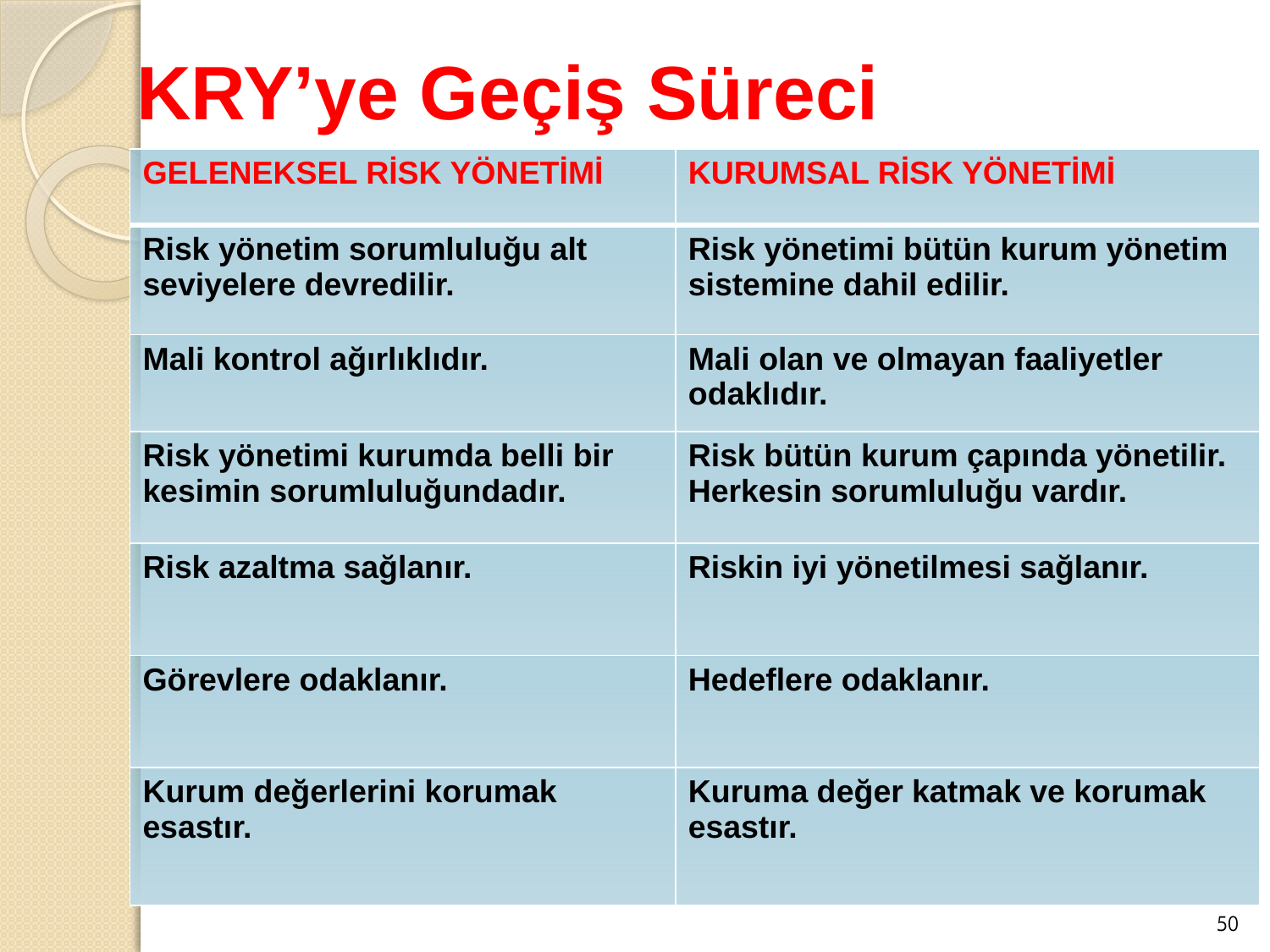

# KRY’ye Geçiş Süreci
| GELENEKSEL RİSK YÖNETİMİ | KURUMSAL RİSK YÖNETİMİ |
| --- | --- |
| Risk yönetim sorumluluğu alt seviyelere devredilir. | Risk yönetimi bütün kurum yönetim sistemine dahil edilir. |
| Mali kontrol ağırlıklıdır. | Mali olan ve olmayan faaliyetler odaklıdır. |
| Risk yönetimi kurumda belli bir kesimin sorumluluğundadır. | Risk bütün kurum çapında yönetilir. Herkesin sorumluluğu vardır. |
| Risk azaltma sağlanır. | Riskin iyi yönetilmesi sağlanır. |
| Görevlere odaklanır. | Hedeflere odaklanır. |
| Kurum değerlerini korumak esastır. | Kuruma değer katmak ve korumak esastır. |
50